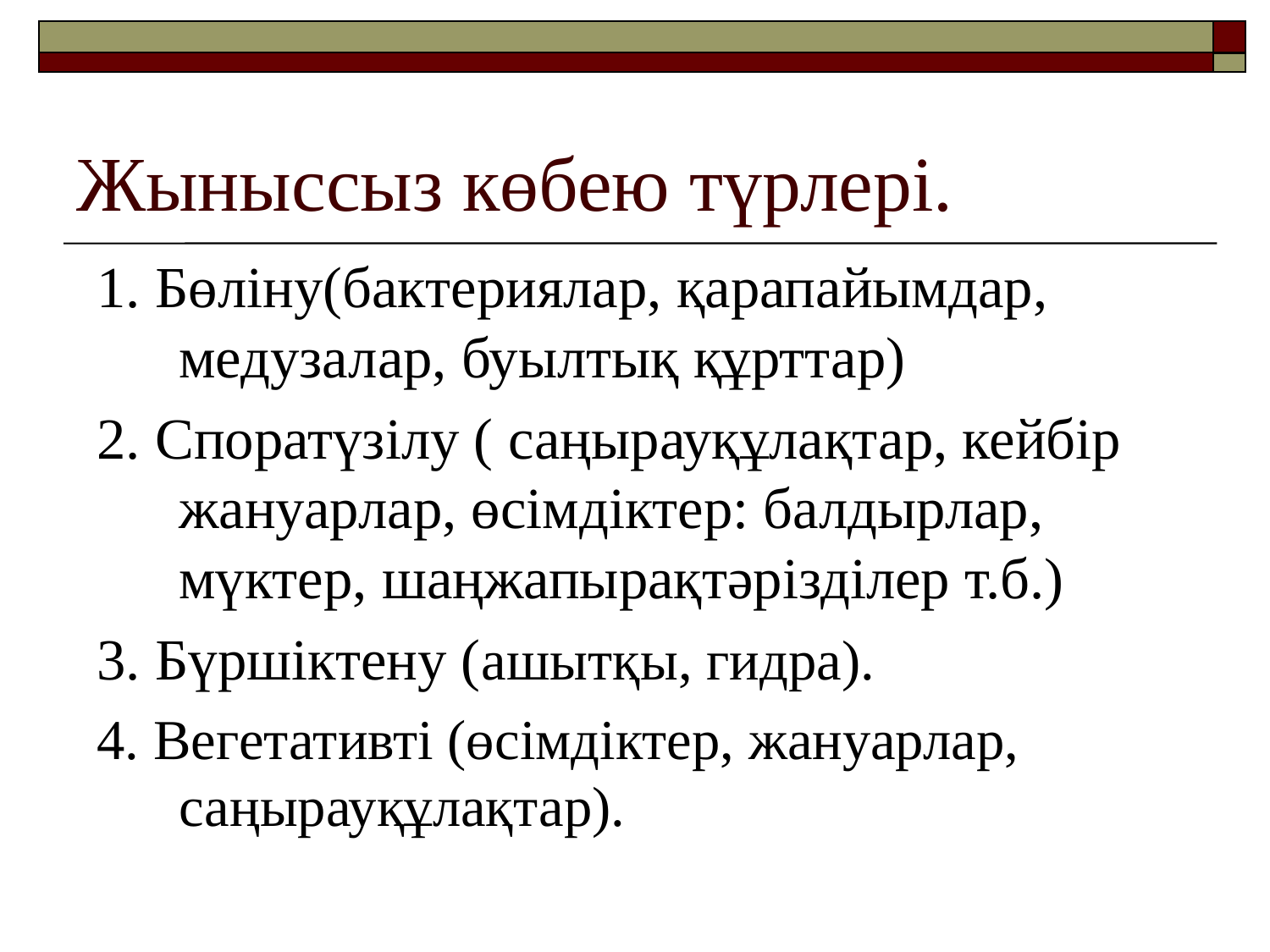

# Жыныссыз көбею түрлері.
1. Бөліну(бактериялар, қарапайымдар, медузалар, буылтық құрттар)
2. Споратүзілу ( саңырауқұлақтар, кейбір жануарлар, өсімдіктер: балдырлар, мүктер, шаңжапырақтәрізділер т.б.)
3. Бүршіктену (ашытқы, гидра).
4. Вегетативті (өсімдіктер, жануарлар, саңырауқұлақтар).